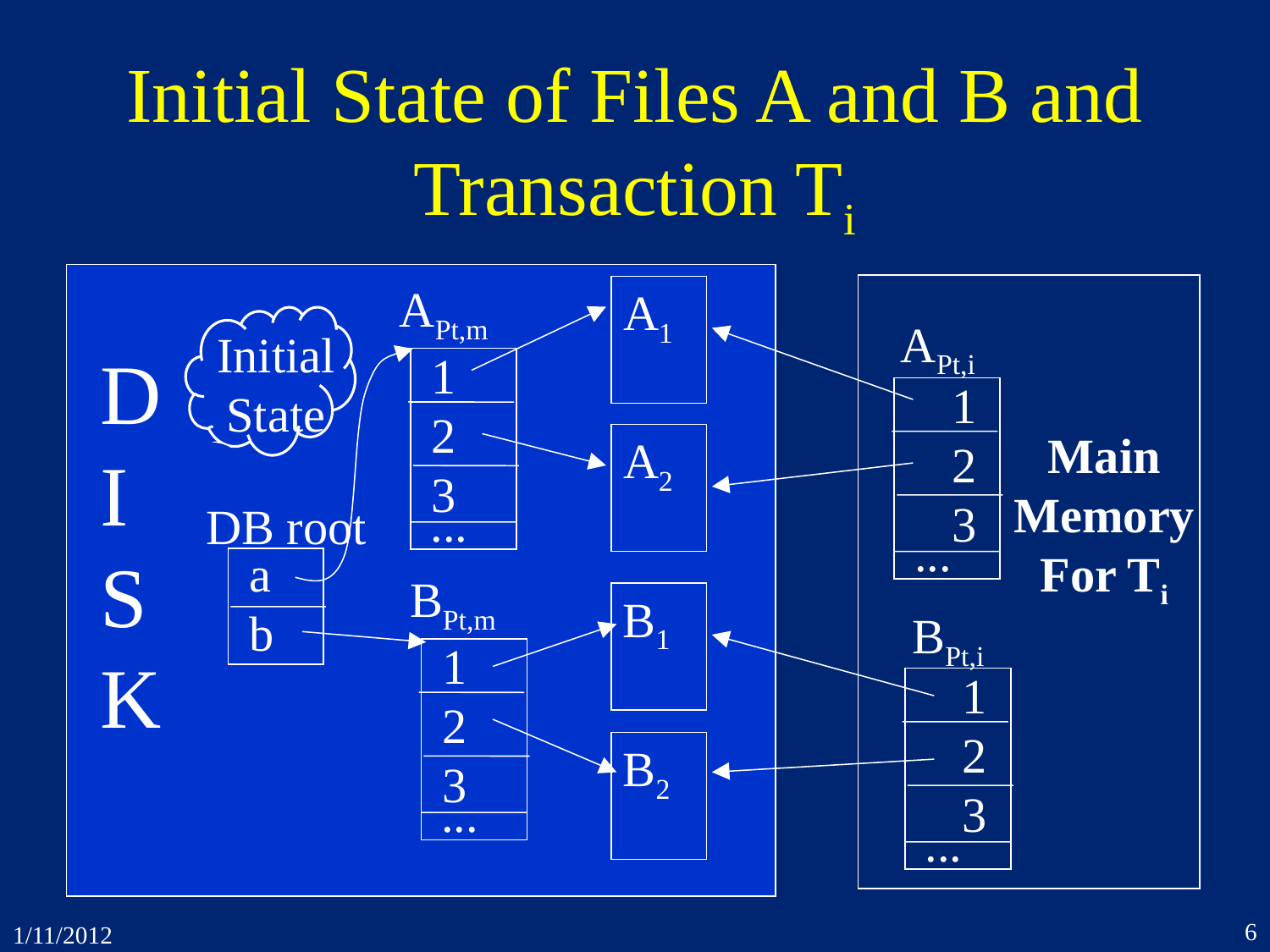

# Initial State of Files A and B and Transaction Ti

APt,m
A1

APt,i
Initial
State

D
I
S
K
1
2
3

   1
   2
   3

Main
Memory
For Ti
A2

...
DB root

...

a
b

BPt,m
B1

BPt,i

1
2
3

   1
   2
   3

B2

...

...

6
1/11/2012